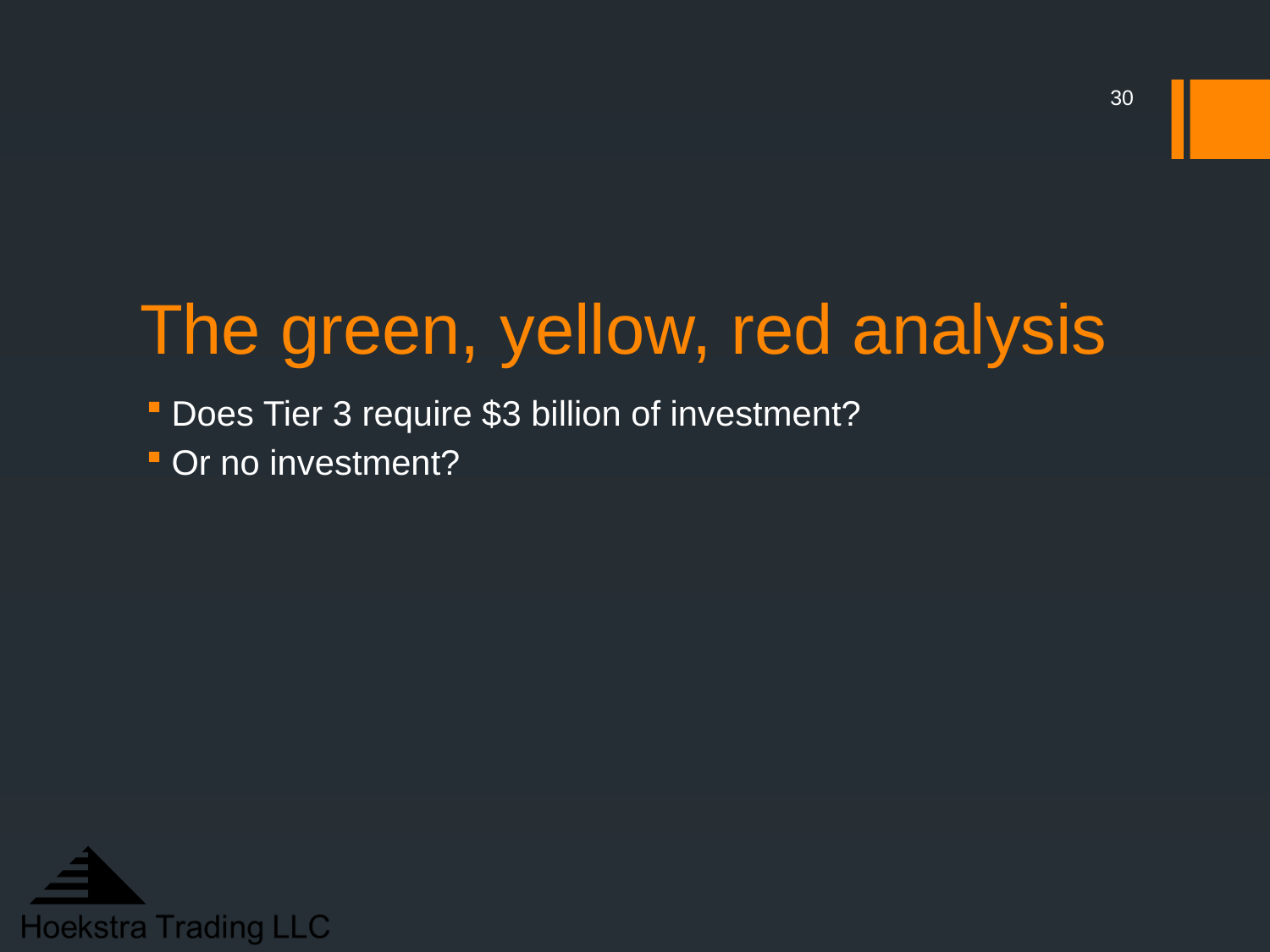

30
# The green, yellow, red analysis
Does Tier 3 require $3 billion of investment?
Or no investment?